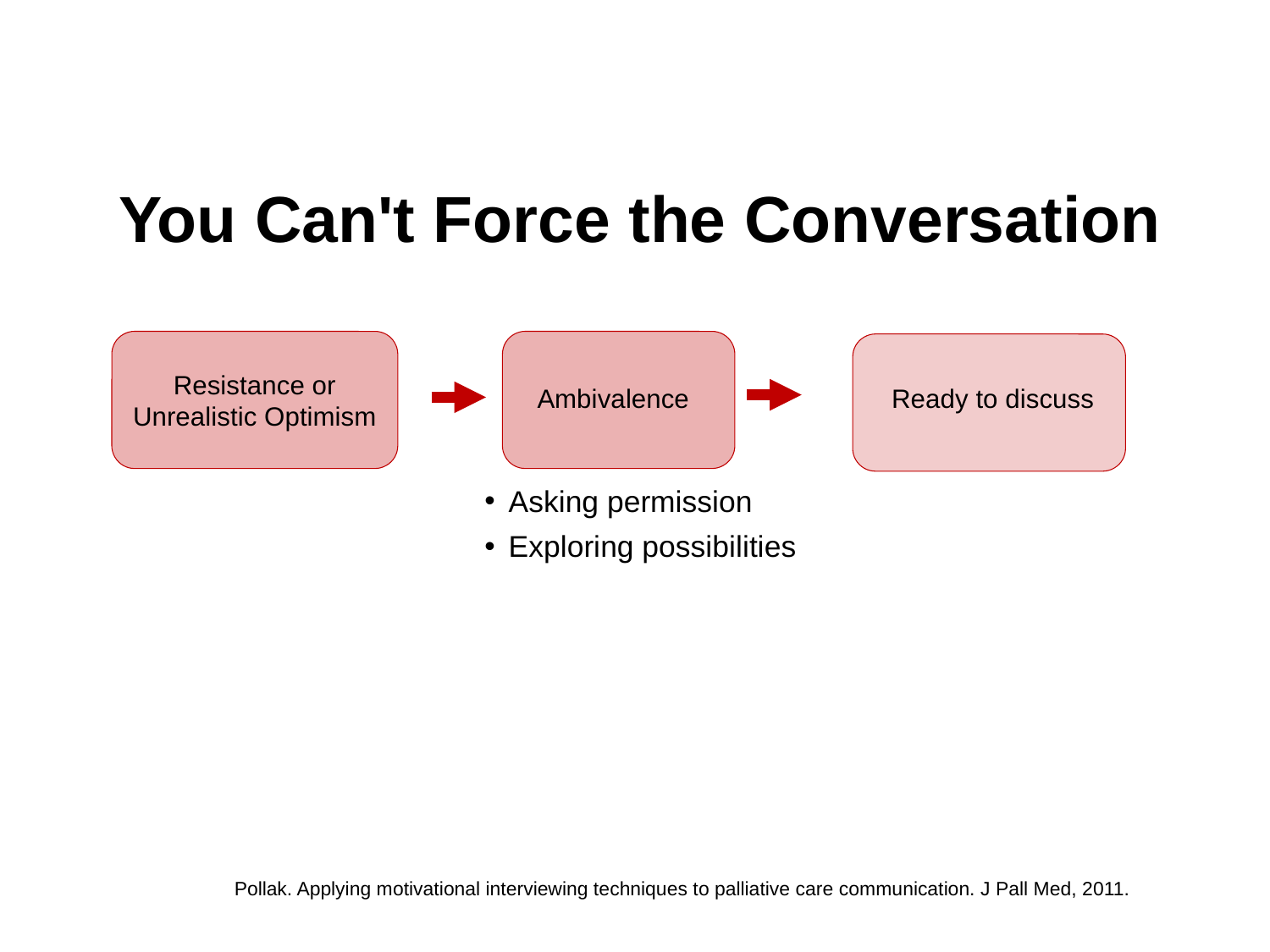

You Can't Force the Conversation
Resistance or Unrealistic Optimism

Ambivalence
Ready to discuss
Asking permission
Exploring possibilities

Pollak. Applying motivational interviewing techniques to palliative care communication. J Pall Med, 2011.